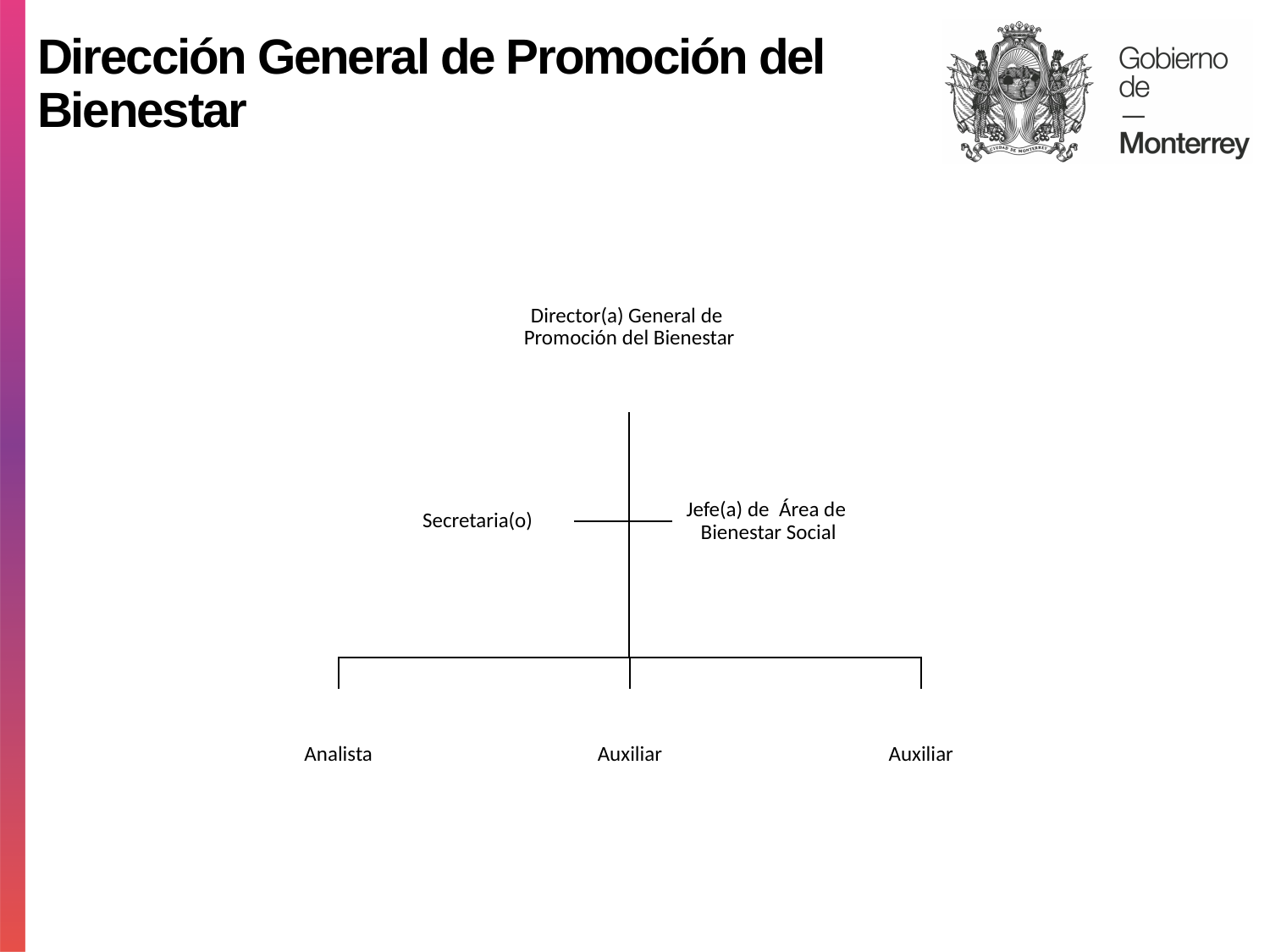

Dirección General de Promoción del Bienestar
Director(a) General de
Promoción del Bienestar
Analista
Auxiliar
Auxiliar
Secretaria(o)
Jefe(a) de  Área de
Bienestar Social